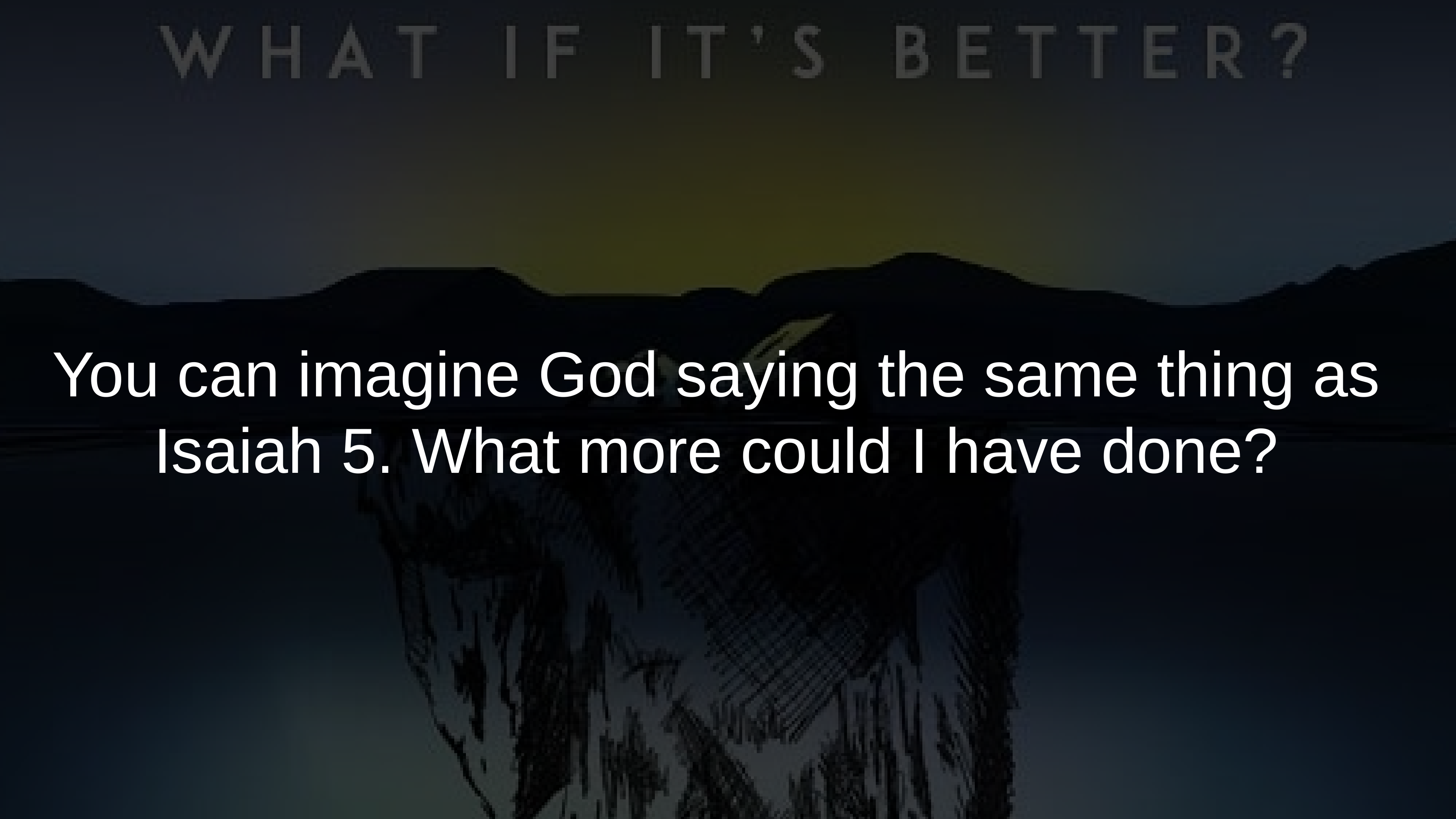

You can imagine God saying the same thing as Isaiah 5. What more could I have done?